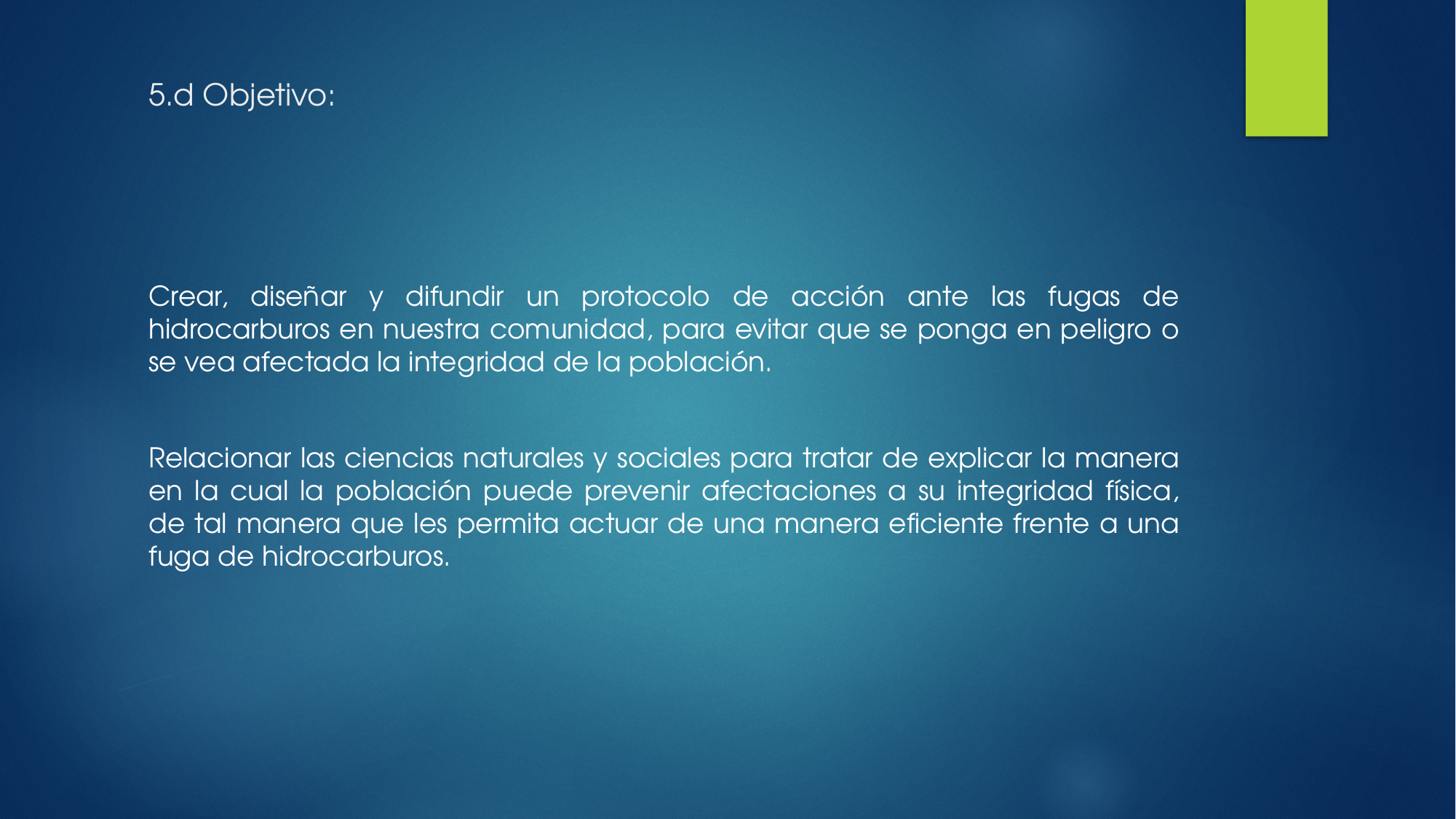

# 5.d Objetivo:
Crear, diseñar y difundir un protocolo de acción ante las fugas de hidrocarburos en nuestra comunidad, para evitar que se ponga en peligro o se vea afectada la integridad de la población.

Relacionar las ciencias naturales y sociales para tratar de explicar la manera en la cual la población puede prevenir afectaciones a su integridad física, de tal manera que les permita actuar de una manera eficiente frente a una fuga de hidrocarburos.